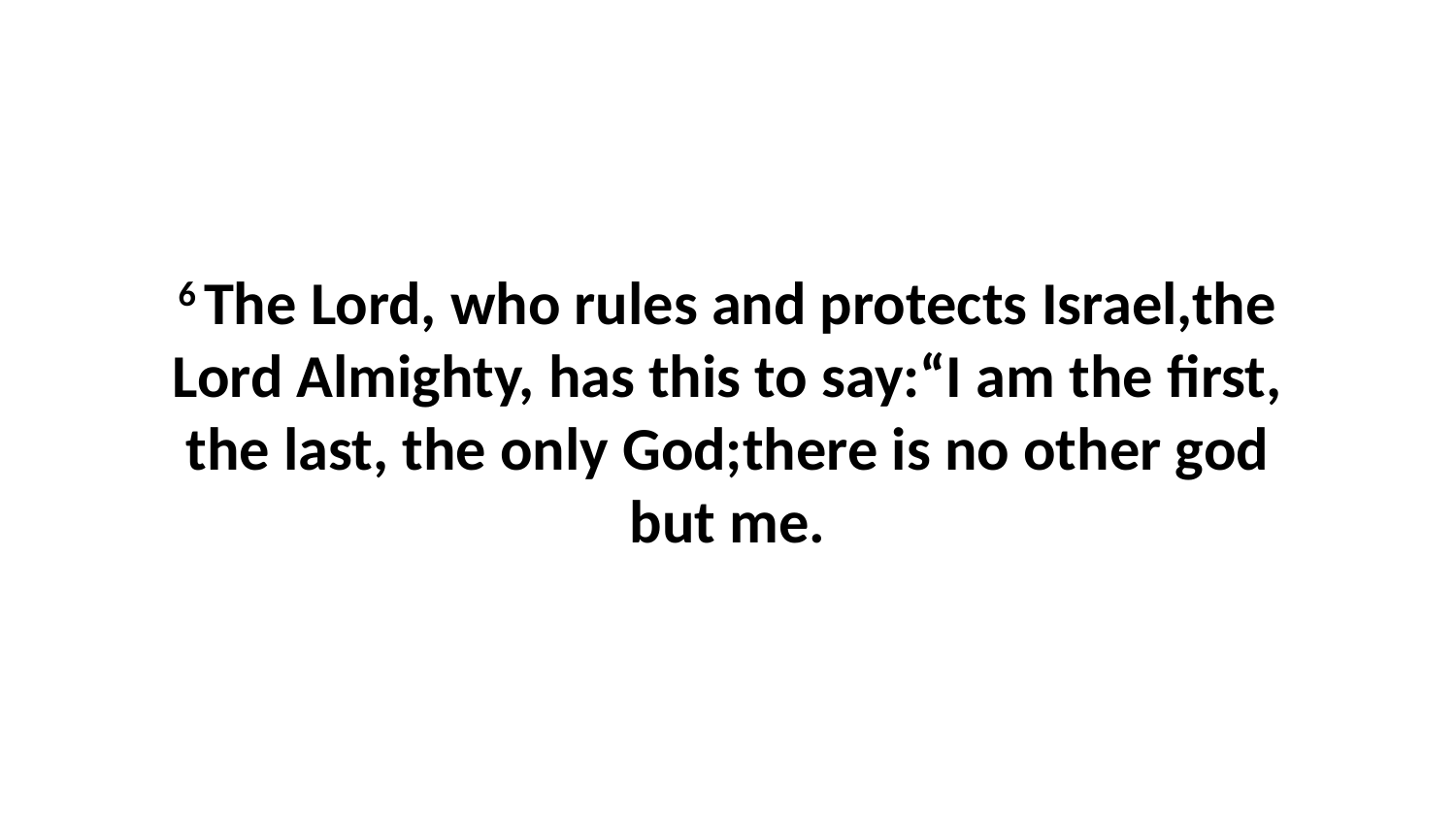

6 The Lord, who rules and protects Israel,the Lord Almighty, has this to say:“I am the first, the last, the only God;there is no other god but me.